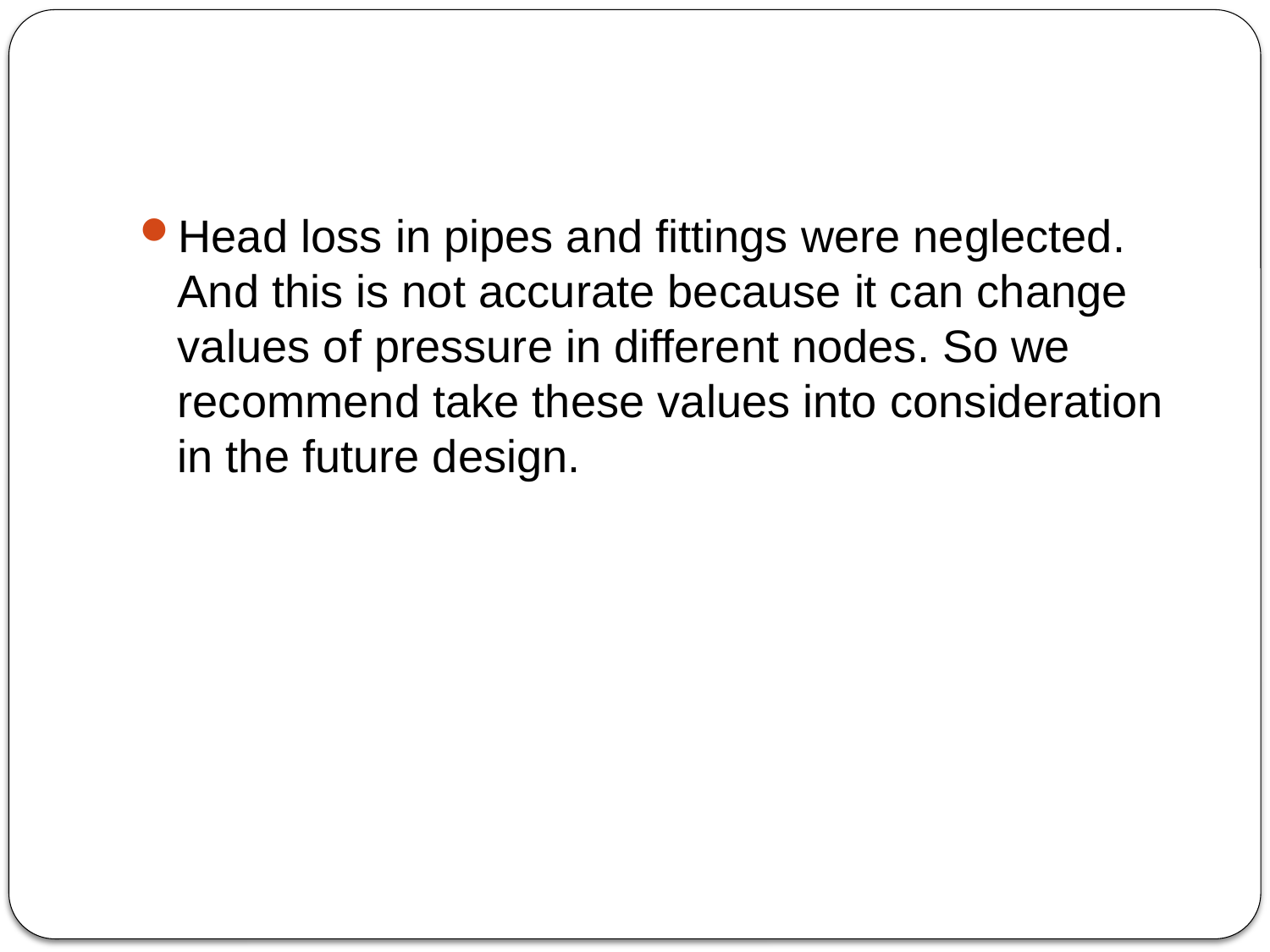

Head loss in pipes and fittings were neglected. And this is not accurate because it can change values of pressure in different nodes. So we recommend take these values into consideration in the future design.